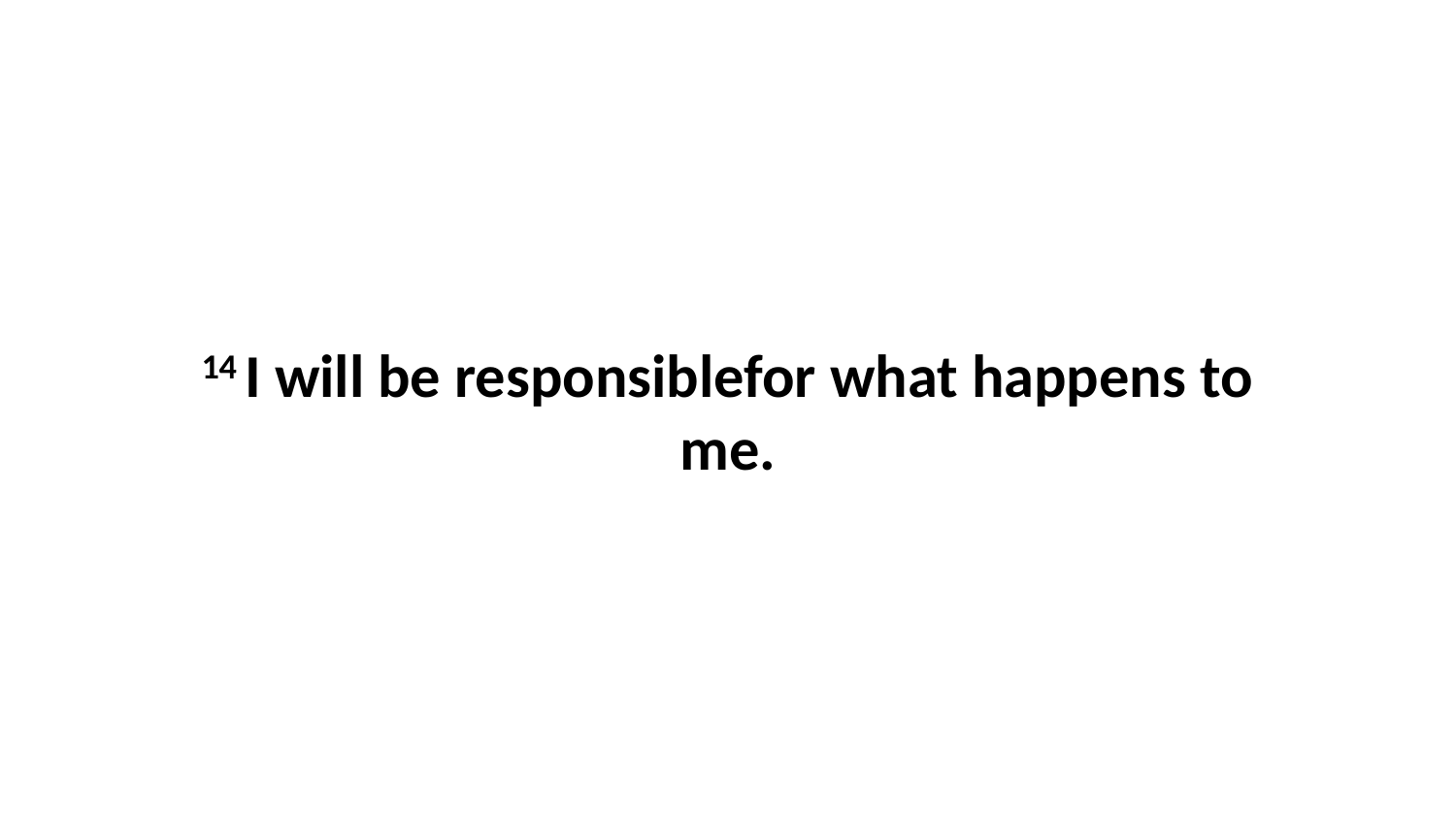

14 I will be responsiblefor what happens to me.